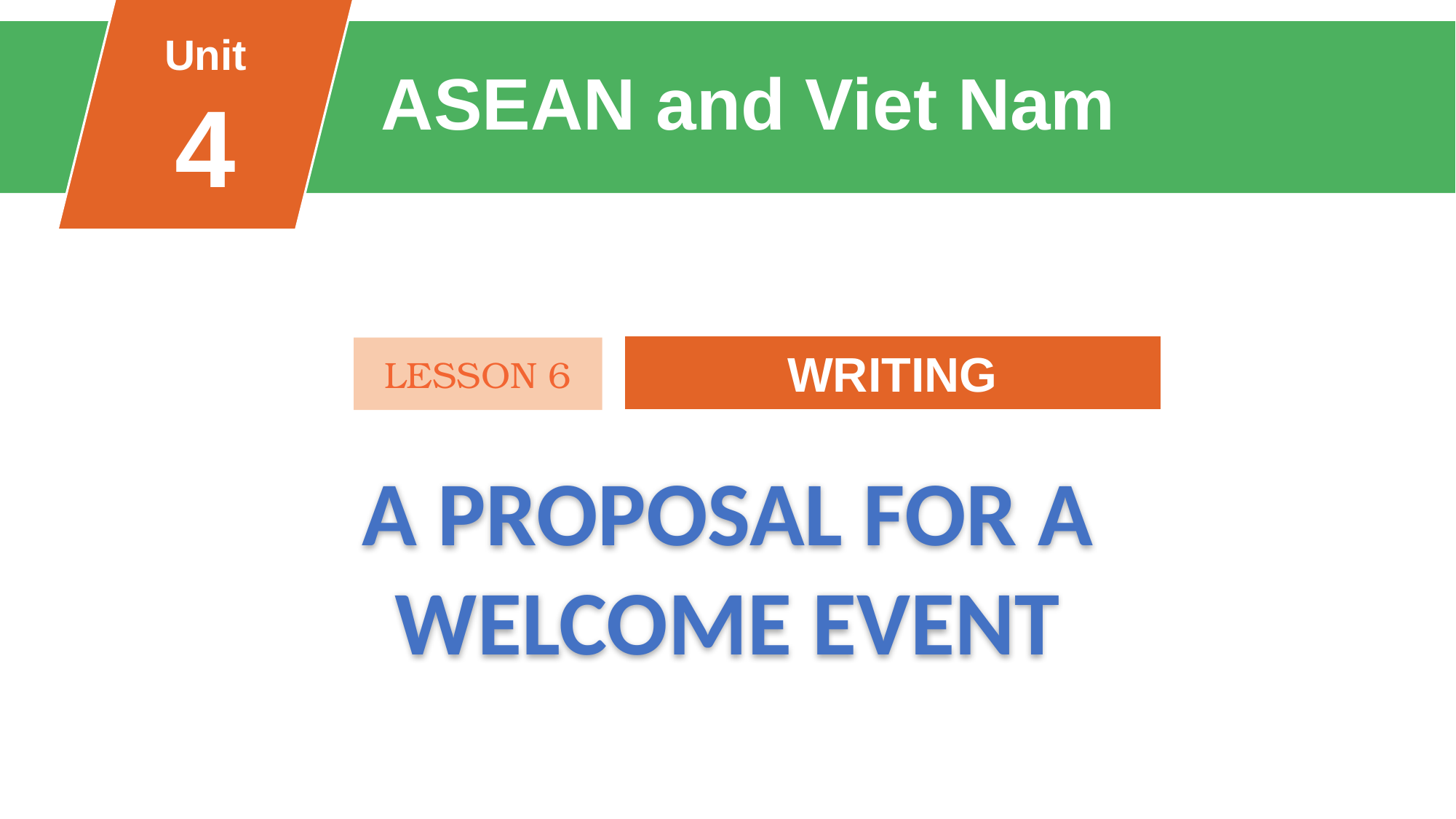

Unit
4
Asean and Viet Nam
FAMILY LIFE
Unit
WRITING
LESSON 6
A PROPOSAL FOR A WELCOME EVENT